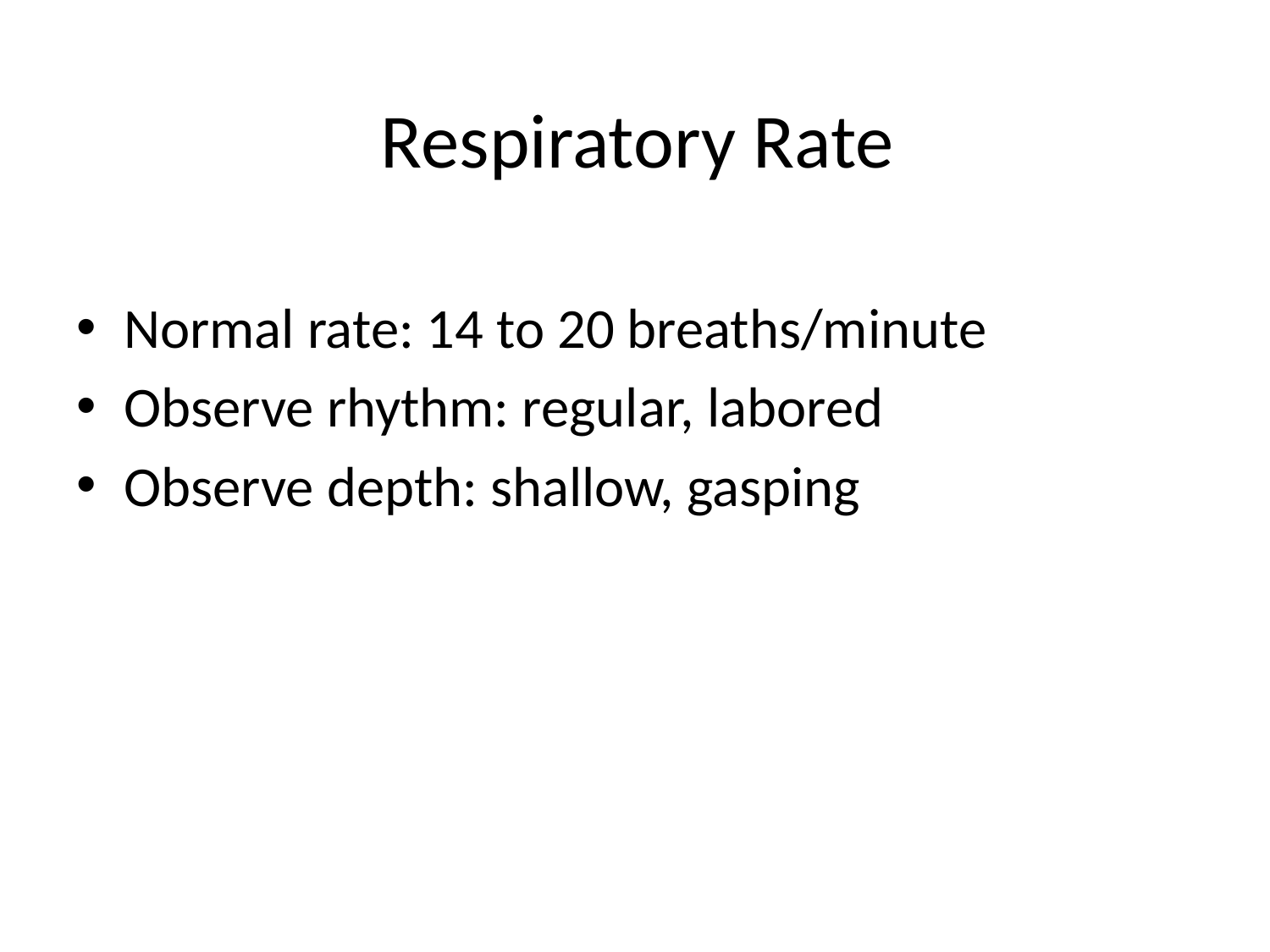

# Respiratory Rate
Normal rate: 14 to 20 breaths/minute
Observe rhythm: regular, labored
Observe depth: shallow, gasping